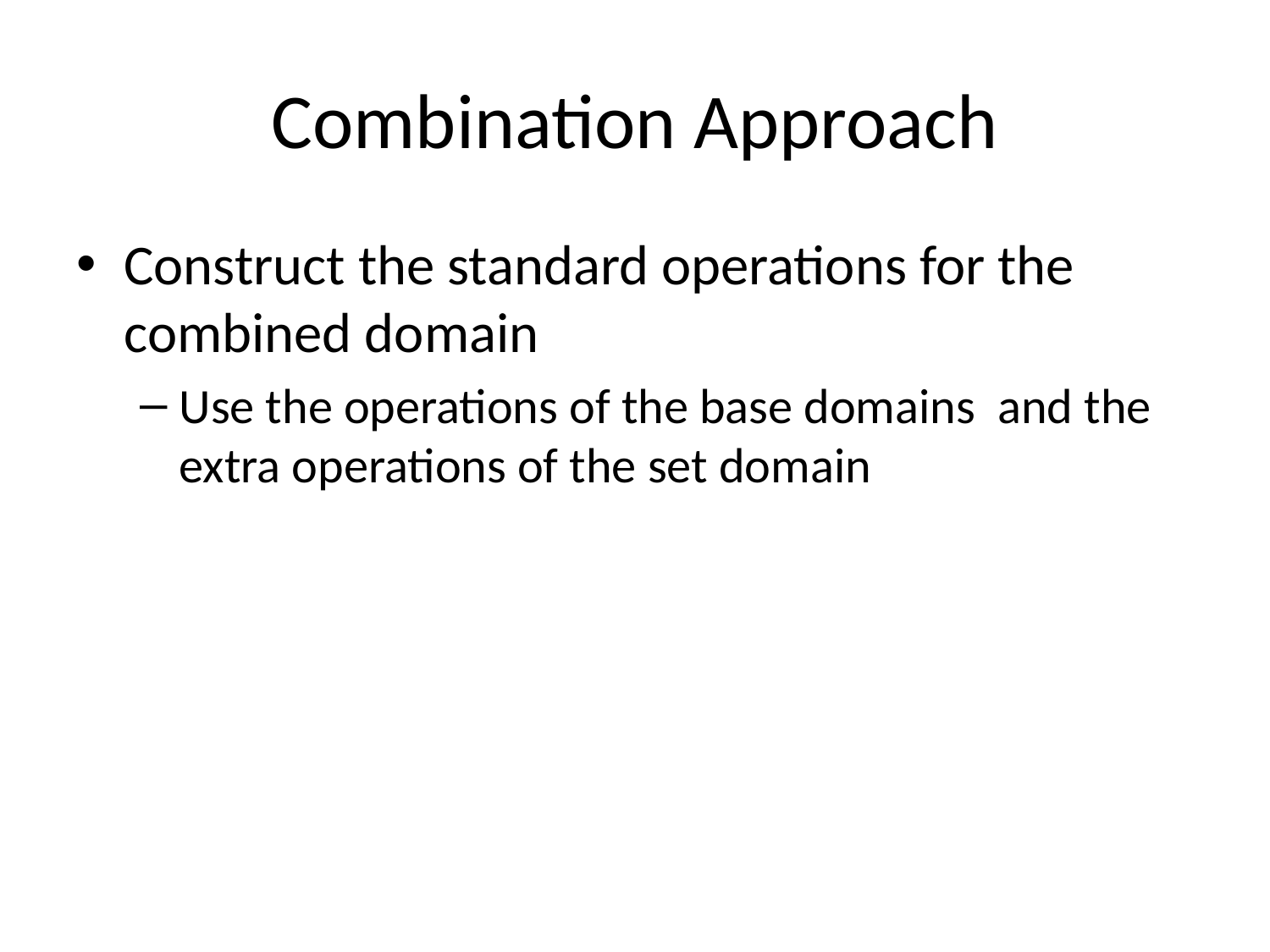

# Combination Approach
Construct the standard operations for the combined domain
Use the operations of the base domains  and the extra operations of the set domain